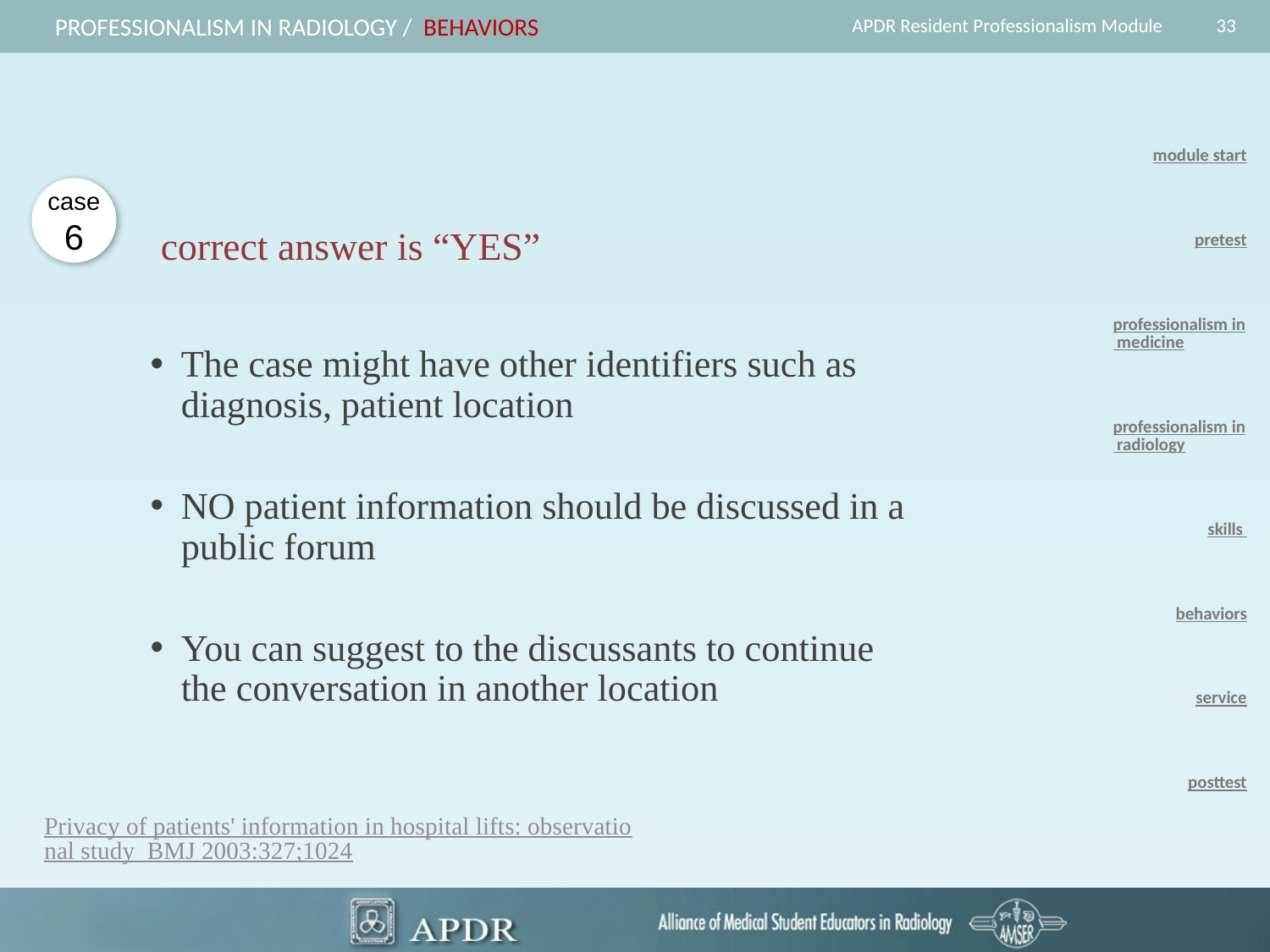

33
Professionalism in radiology /  behaviors
APDR Resident Professionalism Module
module start

pretest

professionalism in medicine

professionalism in radiology

skills

behaviors

service

posttest

case
6

    correct answer is “YES”
The case might have other identifiers such as  diagnosis, patient location

NO patient information should be discussed in a public forum

You can suggest to the discussants to continue the conversation in another location

Privacy of patients' information in hospital lifts: observational study  BMJ 2003:327;1024